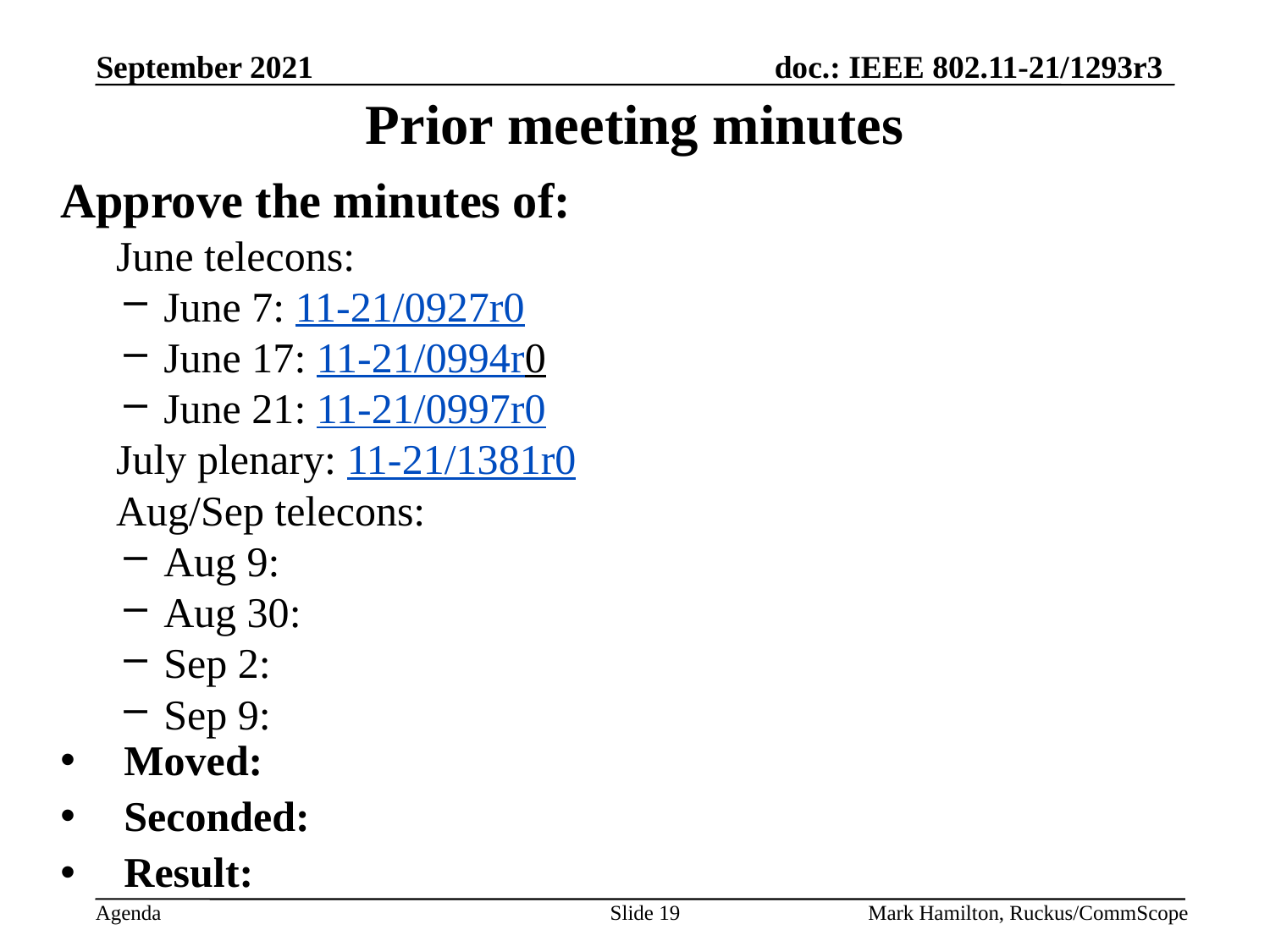

# Prior meeting minutes
Approve the minutes of:
June telecons:
June 7: 11-21/0927r0
June 17: 11-21/0994r0
June 21: 11-21/0997r0
July plenary: 11-21/1381r0
Aug/Sep telecons:
Aug 9:
Aug 30:
Sep 2:
Sep 9:
Moved:
Seconded:
Result: